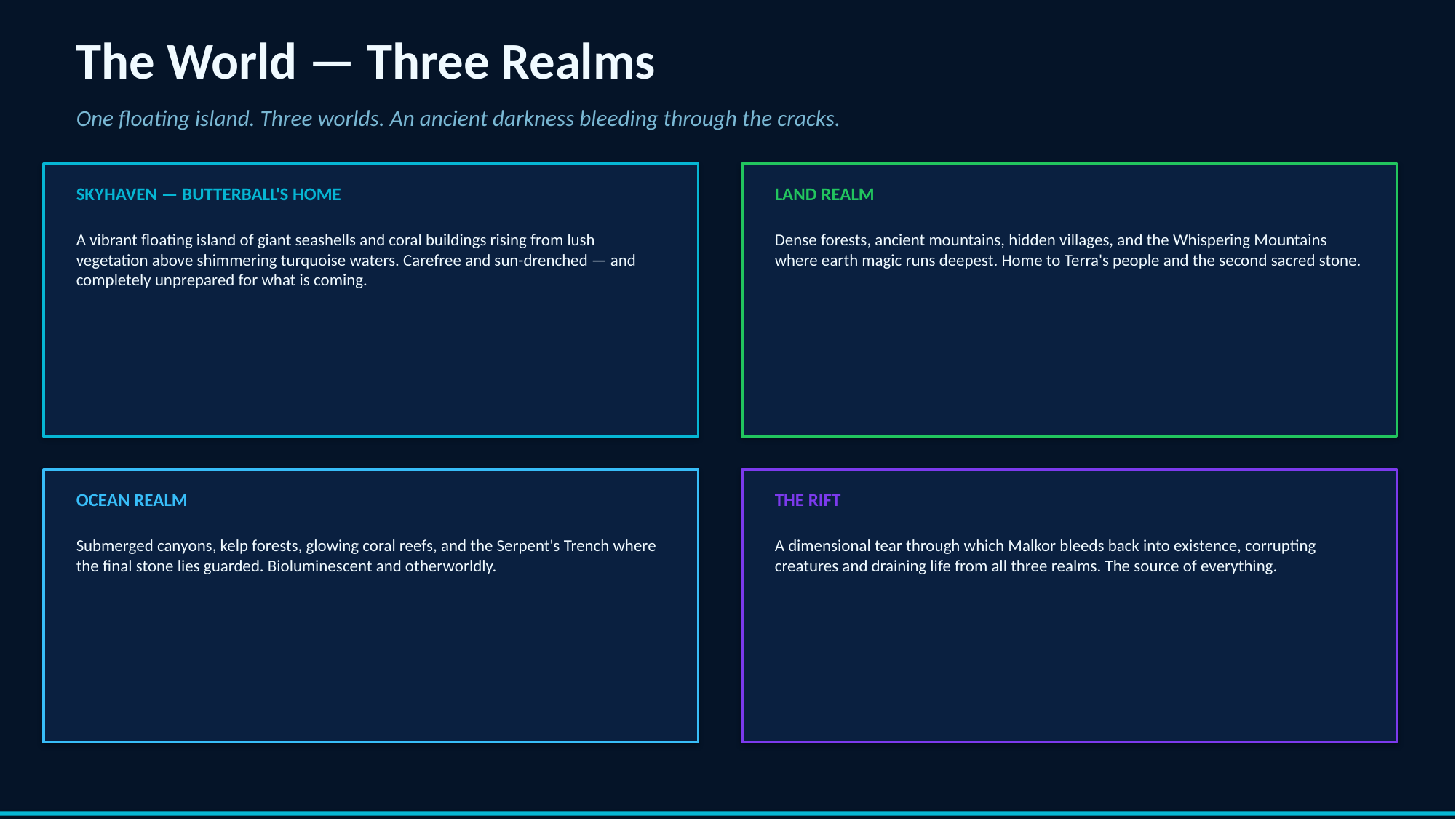

The World — Three Realms
One floating island. Three worlds. An ancient darkness bleeding through the cracks.

SKYHAVEN — BUTTERBALL'S HOME
LAND REALM
A vibrant floating island of giant seashells and coral buildings rising from lush vegetation above shimmering turquoise waters. Carefree and sun-drenched — and completely unprepared for what is coming.
Dense forests, ancient mountains, hidden villages, and the Whispering Mountains where earth magic runs deepest. Home to Terra's people and the second sacred stone.

OCEAN REALM
THE RIFT
Submerged canyons, kelp forests, glowing coral reefs, and the Serpent's Trench where the final stone lies guarded. Bioluminescent and otherworldly.
A dimensional tear through which Malkor bleeds back into existence, corrupting creatures and draining life from all three realms. The source of everything.